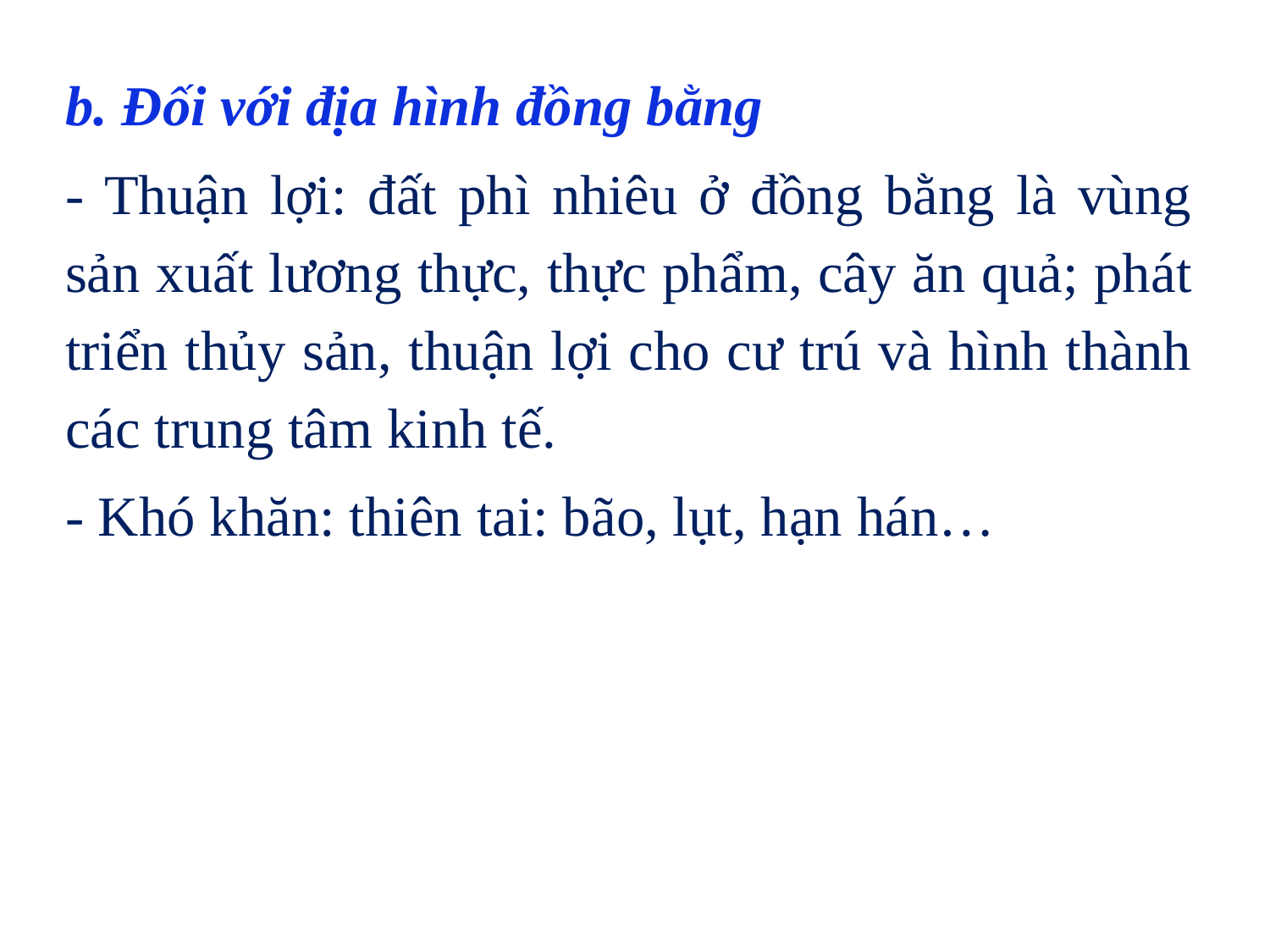

b. Đối với địa hình đồng bằng
- Thuận lợi: đất phì nhiêu ở đồng bằng là vùng sản xuất lương thực, thực phẩm, cây ăn quả; phát triển thủy sản, thuận lợi cho cư trú và hình thành các trung tâm kinh tế.
- Khó khăn: thiên tai: bão, lụt, hạn hán…